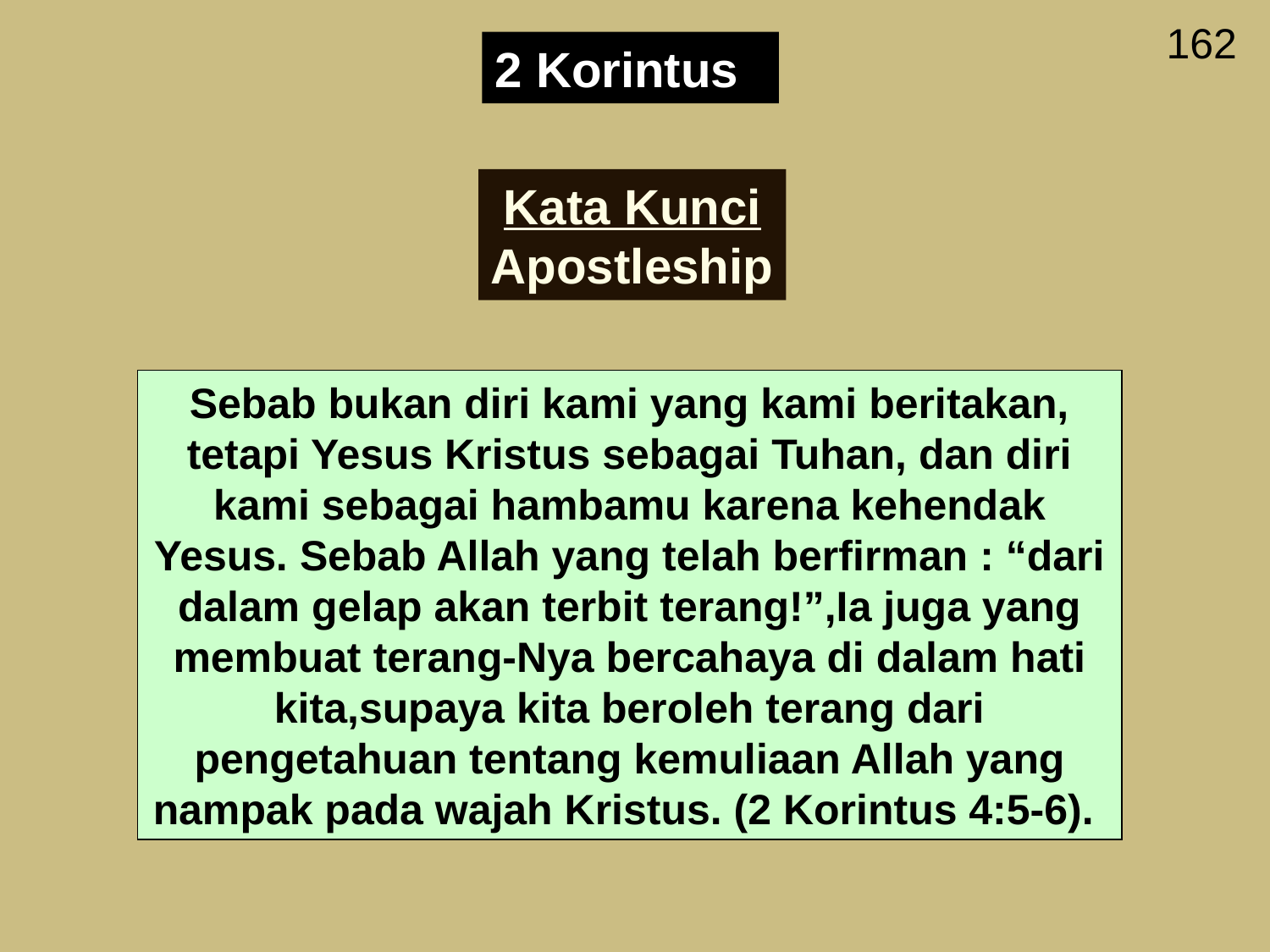

162
2 Korintus
Kata Kunci
Apostleship
Sebab bukan diri kami yang kami beritakan, tetapi Yesus Kristus sebagai Tuhan, dan diri kami sebagai hambamu karena kehendak Yesus. Sebab Allah yang telah berfirman : “dari dalam gelap akan terbit terang!”,Ia juga yang membuat terang-Nya bercahaya di dalam hati kita,supaya kita beroleh terang dari pengetahuan tentang kemuliaan Allah yang nampak pada wajah Kristus. (2 Korintus 4:5-6).